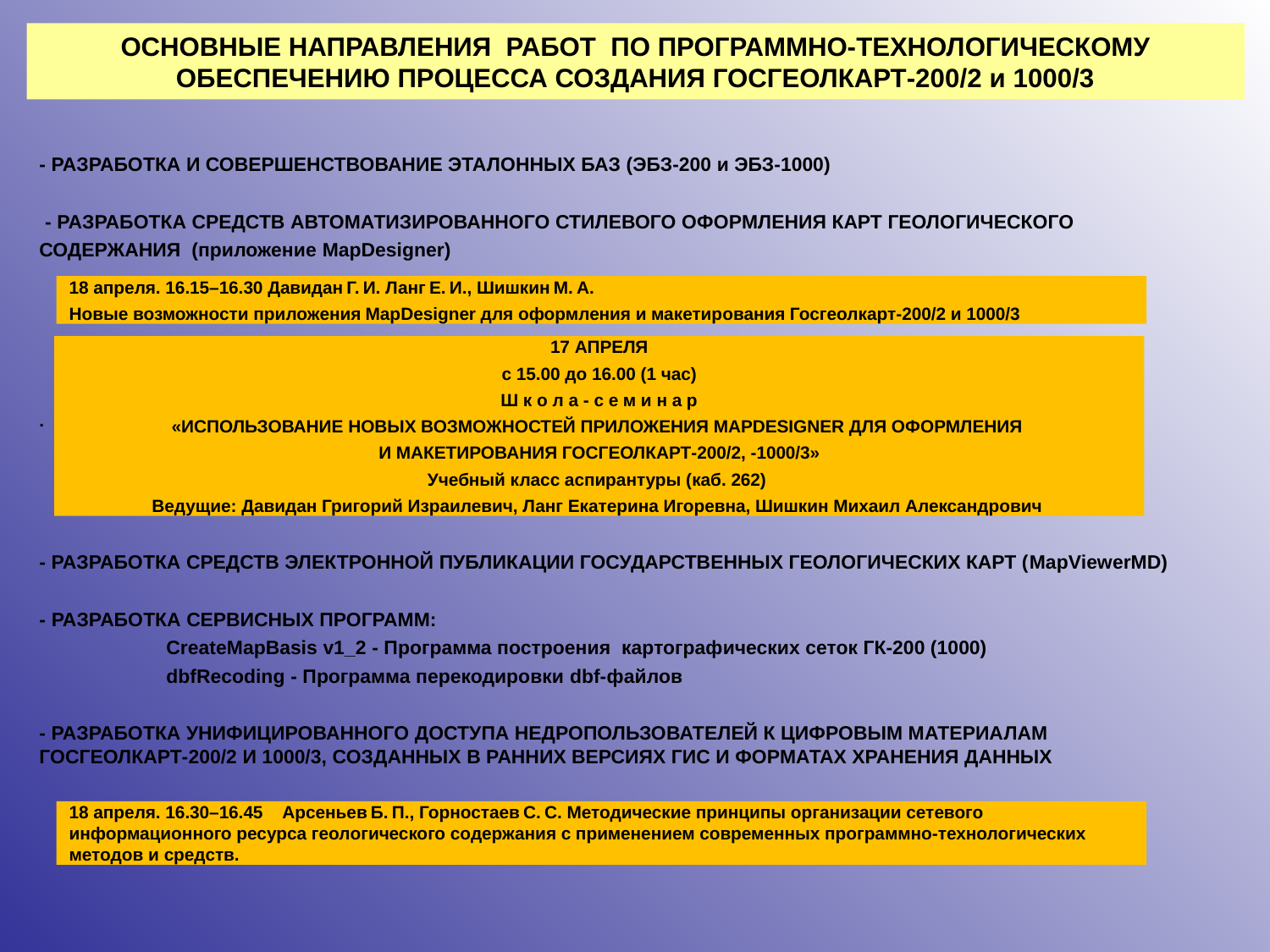

ОСНОВНЫЕ НАПРАВЛЕНИЯ  РАБОТ  ПО ПРОГРАММНО-ТЕХНОЛОГИЧЕСКОМУ ОБЕСПЕЧЕНИЮ ПРОЦЕССА СОЗДАНИЯ ГОСГЕОЛКАРТ-200/2 и 1000/3
- РАЗРАБОТКА И СОВЕРШЕНСТВОВАНИЕ ЭТАЛОННЫХ БАЗ (ЭБЗ-200 и ЭБЗ-1000)

 - РАЗРАБОТКА СРЕДСТВ АВТОМАТИЗИРОВАННОГО СТИЛЕВОГО ОФОРМЛЕНИЯ КАРТ ГЕОЛОГИЧЕСКОГО
СОДЕРЖАНИЯ  (приложение MapDesigner)

.

- РАЗРАБОТКА СРЕДСТВ ЭЛЕКТРОННОЙ ПУБЛИКАЦИИ ГОСУДАРСТВЕННЫХ ГЕОЛОГИЧЕСКИХ КАРТ (MapViewerMD)

- РАЗРАБОТКА СЕРВИСНЫХ ПРОГРАММ:
	CreateMapBasis v1_2 - Программа построения  картографических сеток ГК-200 (1000)
	dbfRecoding - Программа перекодировки dbf-файлов

- РАЗРАБОТКА УНИФИЦИРОВАННОГО ДОСТУПА НЕДРОПОЛЬЗОВАТЕЛЕЙ К ЦИФРОВЫМ МАТЕРИАЛАМ ГОСГЕОЛКАРТ-200/2 И 1000/3, СОЗДАННЫХ В РАННИХ ВЕРСИЯХ ГИС И ФОРМАТАХ ХРАНЕНИЯ ДАННЫХ

18 апреля. 16.15–16.30 Давидан Г. И. Ланг Е. И., Шишкин М. А.
Новые возможности приложения MapDesigner для оформления и макетирования Госгеолкарт-200/2 и 1000/3
17 АПРЕЛЯ
с 15.00 до 16.00 (1 чаc)
Ш к о л а - с е м и н а р
«ИСПОЛЬЗОВАНИЕ НОВЫХ ВОЗМОЖНОСТЕЙ ПРИЛОЖЕНИЯ MAPDESIGNER ДЛЯ ОФОРМЛЕНИЯ
И МАКЕТИРОВАНИЯ ГОСГЕОЛКАРТ-200/2, -1000/3»
Учебный класс аспирантуры (каб. 262)
Ведущие: Давидан Григорий Израилевич, Ланг Екатерина Игоревна, Шишкин Михаил Александрович
18 апреля. 16.30–16.45    Арсеньев Б. П., Горностаев С. С. Методические принципы организации сетевого информационного ресурса геологического содержания с применением современных программно-технологических методов и средств.